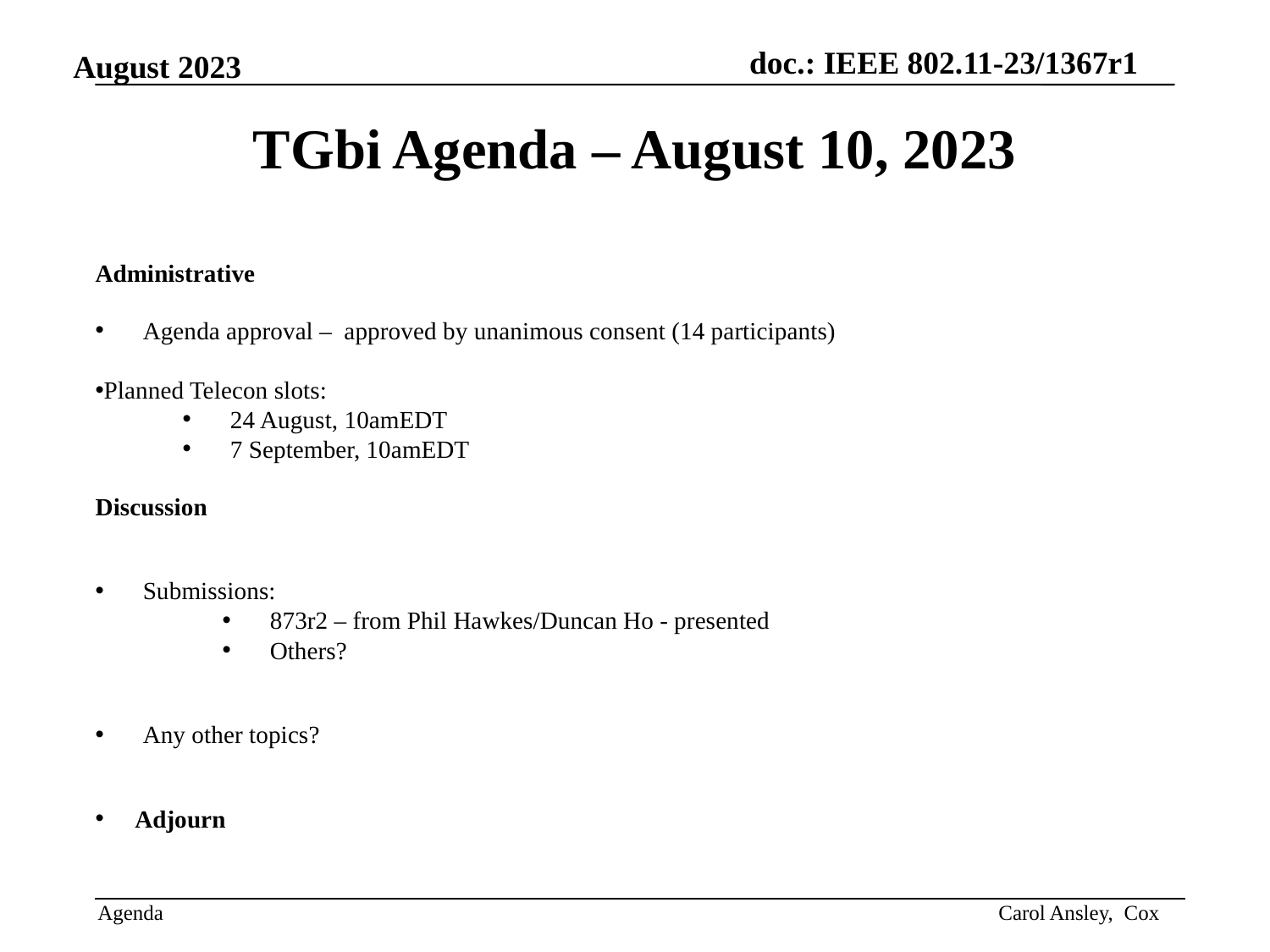

# TGbi Agenda – August 10, 2023
Administrative

Agenda approval –  approved by unanimous consent (14 participants)

Planned Telecon slots:
24 August, 10amEDT
7 September, 10amEDT

Discussion

Submissions:
873r2 – from Phil Hawkes/Duncan Ho - presented
Others?

Any other topics?

Adjourn